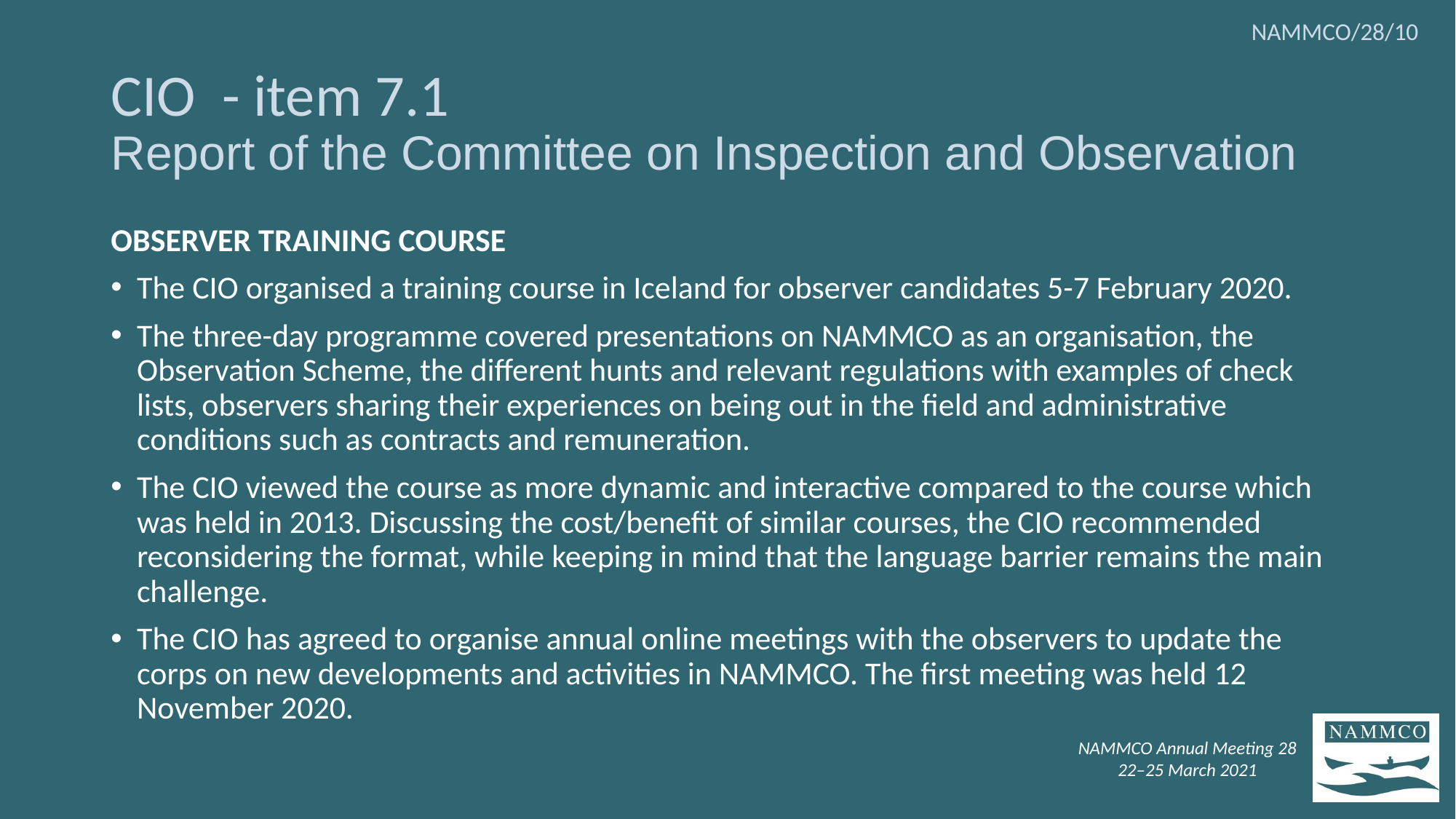

NAMMCO/28/10
# CIO  - item 7.1 Report of the Committee on Inspection and Observation
OBSERVER TRAINING COURSE
The CIO organised a training course in Iceland for observer candidates 5-7 February 2020.
The three-day programme covered presentations on NAMMCO as an organisation, the Observation Scheme, the different hunts and relevant regulations with examples of check lists, observers sharing their experiences on being out in the field and administrative conditions such as contracts and remuneration.
The CIO viewed the course as more dynamic and interactive compared to the course which was held in 2013. Discussing the cost/benefit of similar courses, the CIO recommended reconsidering the format, while keeping in mind that the language barrier remains the main challenge.
The CIO has agreed to organise annual online meetings with the observers to update the corps on new developments and activities in NAMMCO. The first meeting was held 12 November 2020.